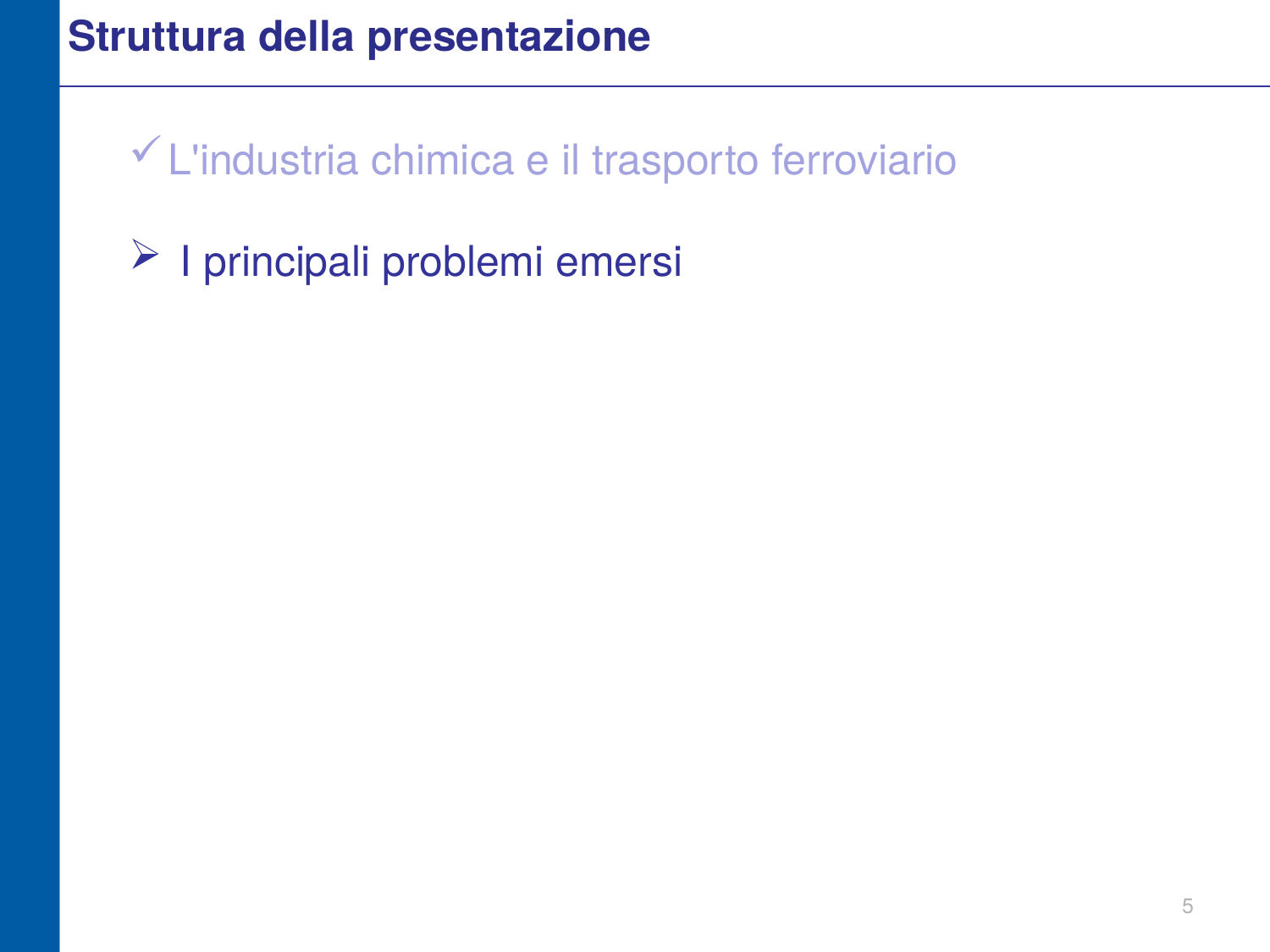

Struttura della presentazione
L'industria chimica e il trasporto ferroviario

 I principali problemi emersi

5